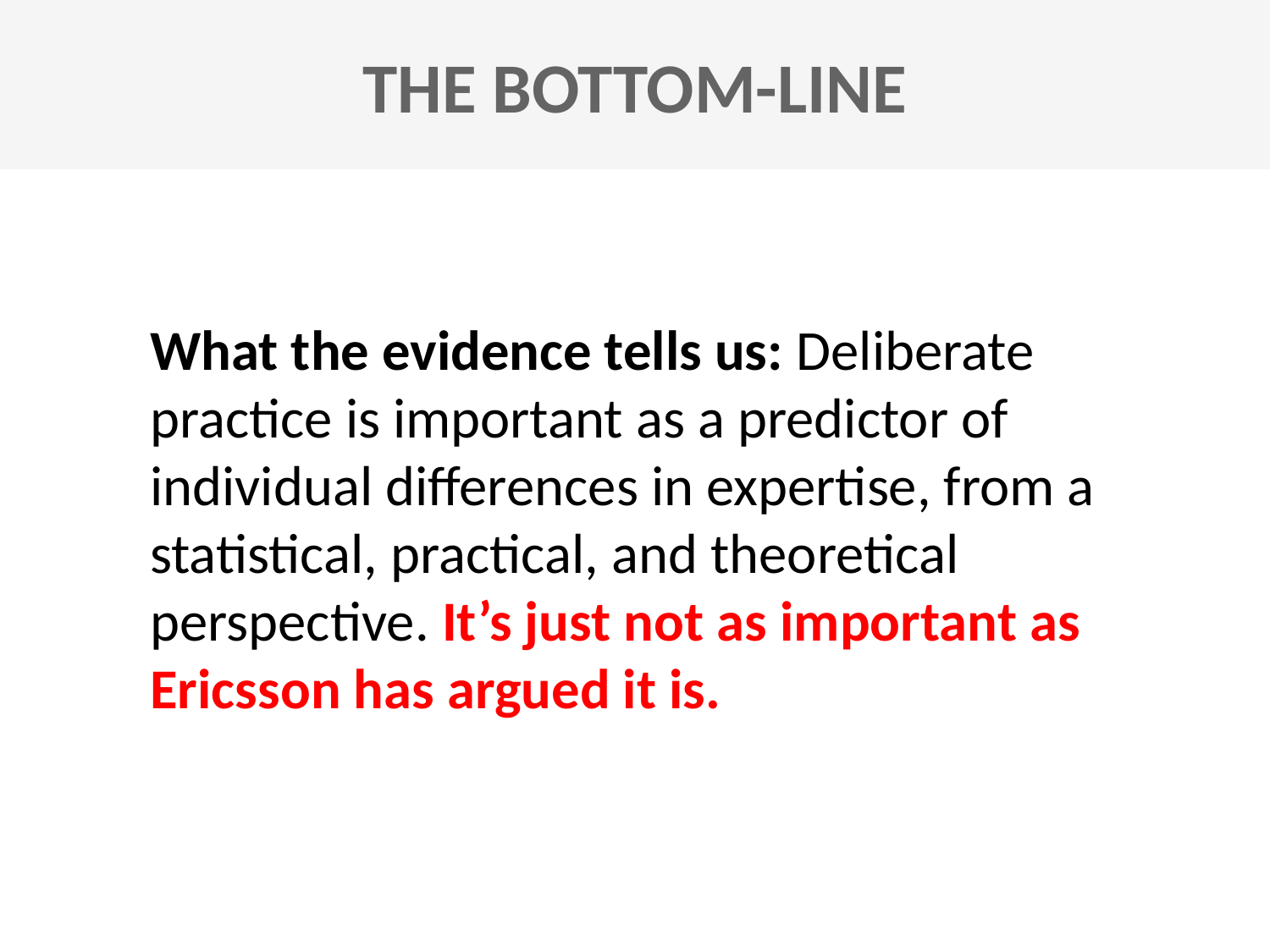

THE BOTTOM-LINE
What the evidence tells us: Deliberate practice is important as a predictor of individual differences in expertise, from a statistical, practical, and theoretical perspective. It’s just not as important as Ericsson has argued it is.